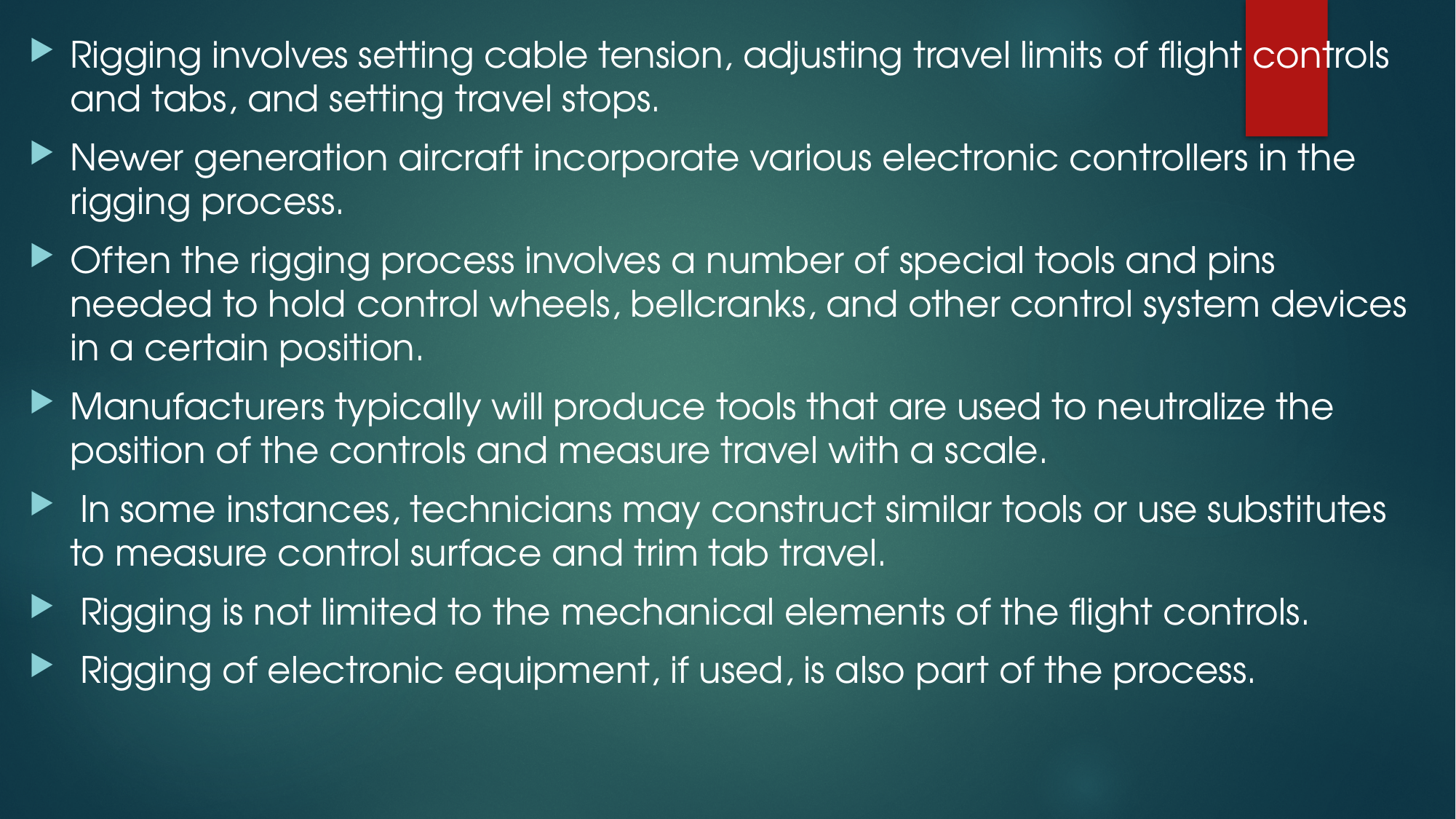

Rigging involves setting cable tension, adjusting travel limits of flight controls and tabs, and setting travel stops.
Newer generation aircraft incorporate various electronic controllers in the rigging process.
Often the rigging process involves a number of special tools and pins needed to hold control wheels, bellcranks, and other control system devices in a certain position.
Manufacturers typically will produce tools that are used to neutralize the position of the controls and measure travel with a scale.
 In some instances, technicians may construct similar tools or use substitutes to measure control surface and trim tab travel.
 Rigging is not limited to the mechanical elements of the flight controls.
 Rigging of electronic equipment, if used, is also part of the process.